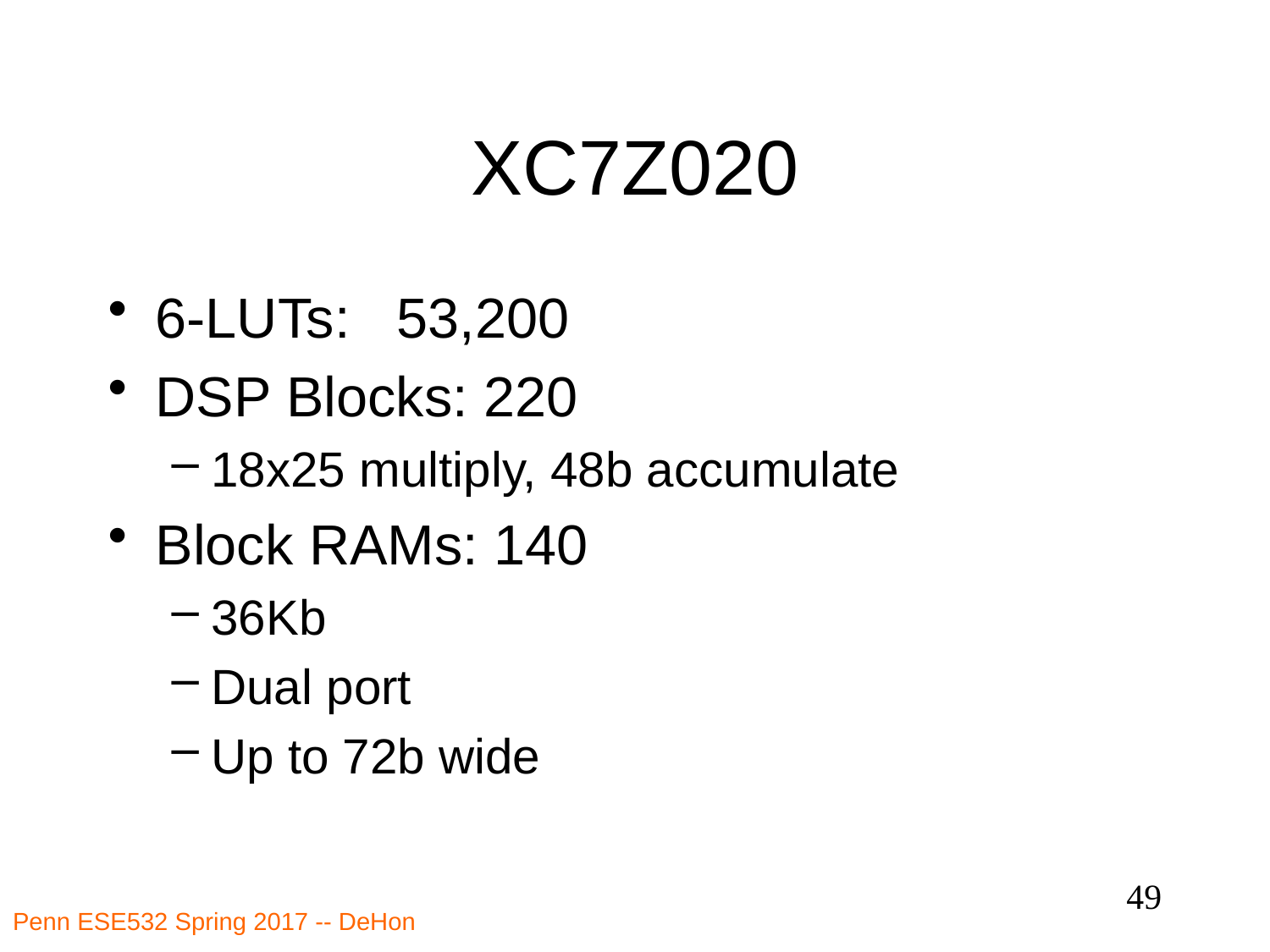

# XC7Z020
6-LUTs:   53,200
DSP Blocks: 220
18x25 multiply, 48b accumulate
Block RAMs: 140
36Kb
Dual port
Up to 72b wide
49
Penn ESE532 Spring 2017 -- DeHon